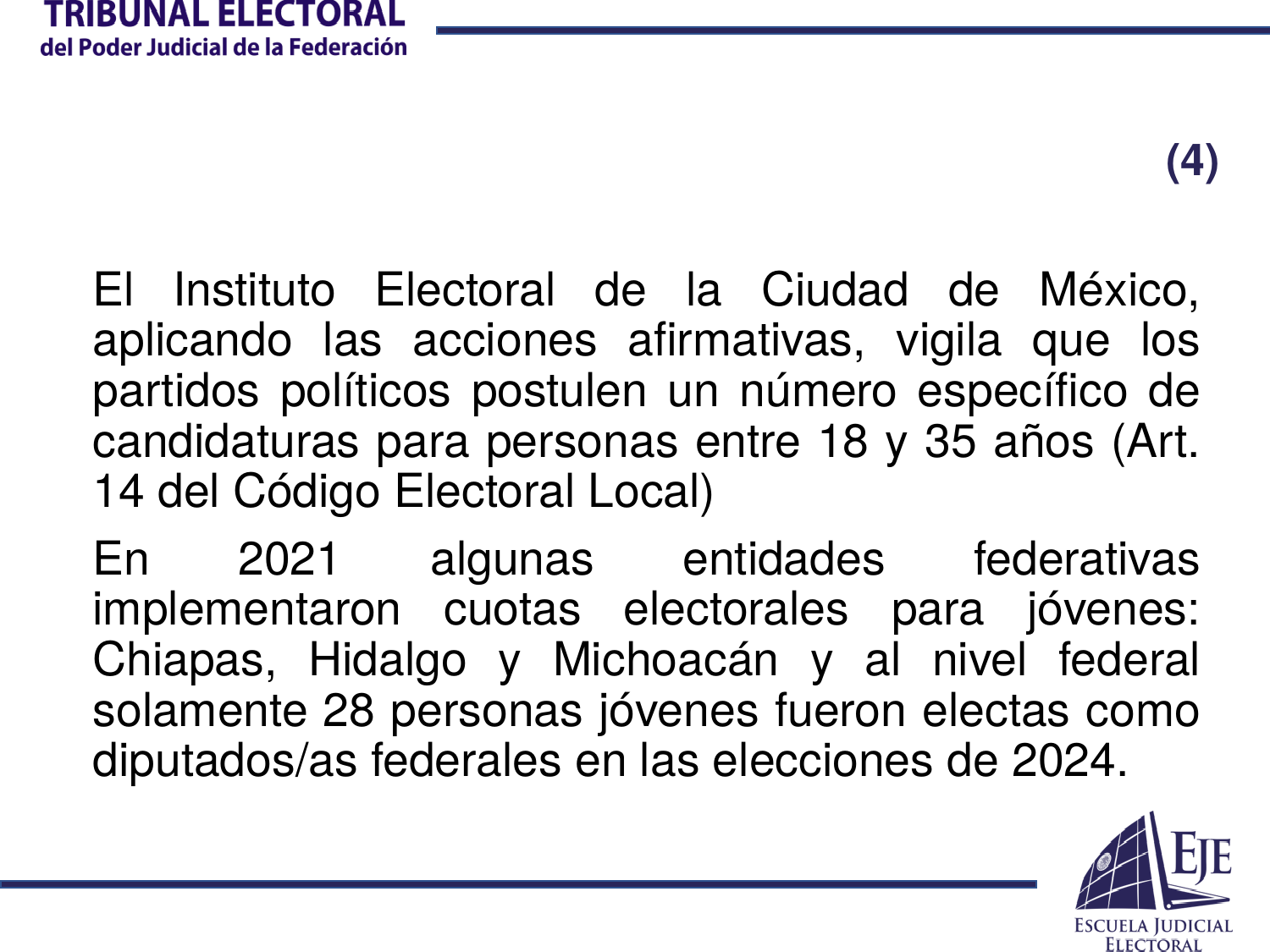

# (4)
El Instituto Electoral de la Ciudad de México, aplicando las acciones afirmativas, vigila que los partidos políticos postulen un número específico de candidaturas para personas entre 18 y 35 años (Art. 14 del Código Electoral Local)
En 2021 algunas entidades federativas implementaron cuotas electorales para jóvenes: Chiapas, Hidalgo y Michoacán y al nivel federal solamente 28 personas jóvenes fueron electas como diputados/as federales en las elecciones de 2024.